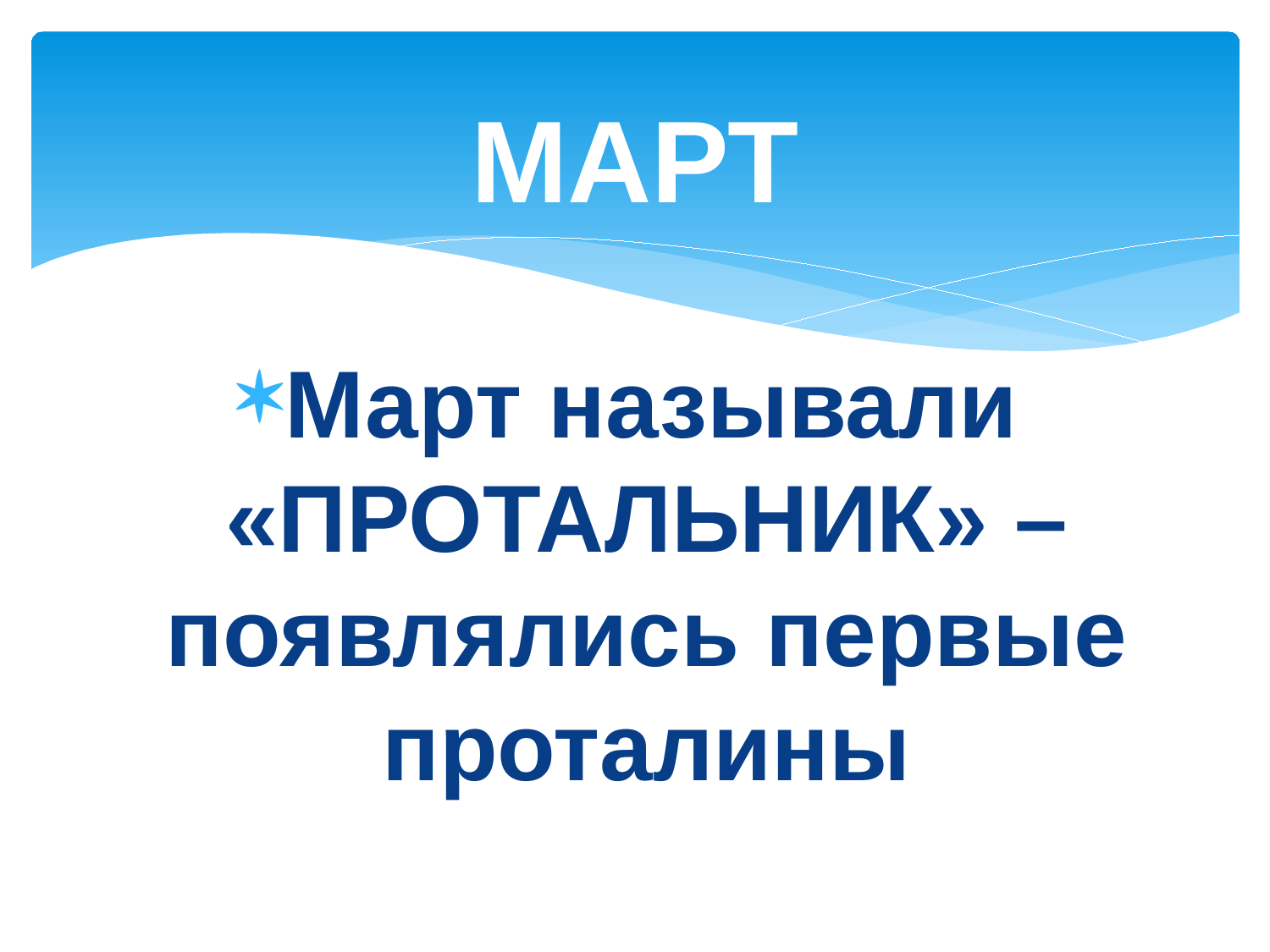

# МАРТ
Март называли «ПРОТАЛЬНИК» – появлялись первые проталины